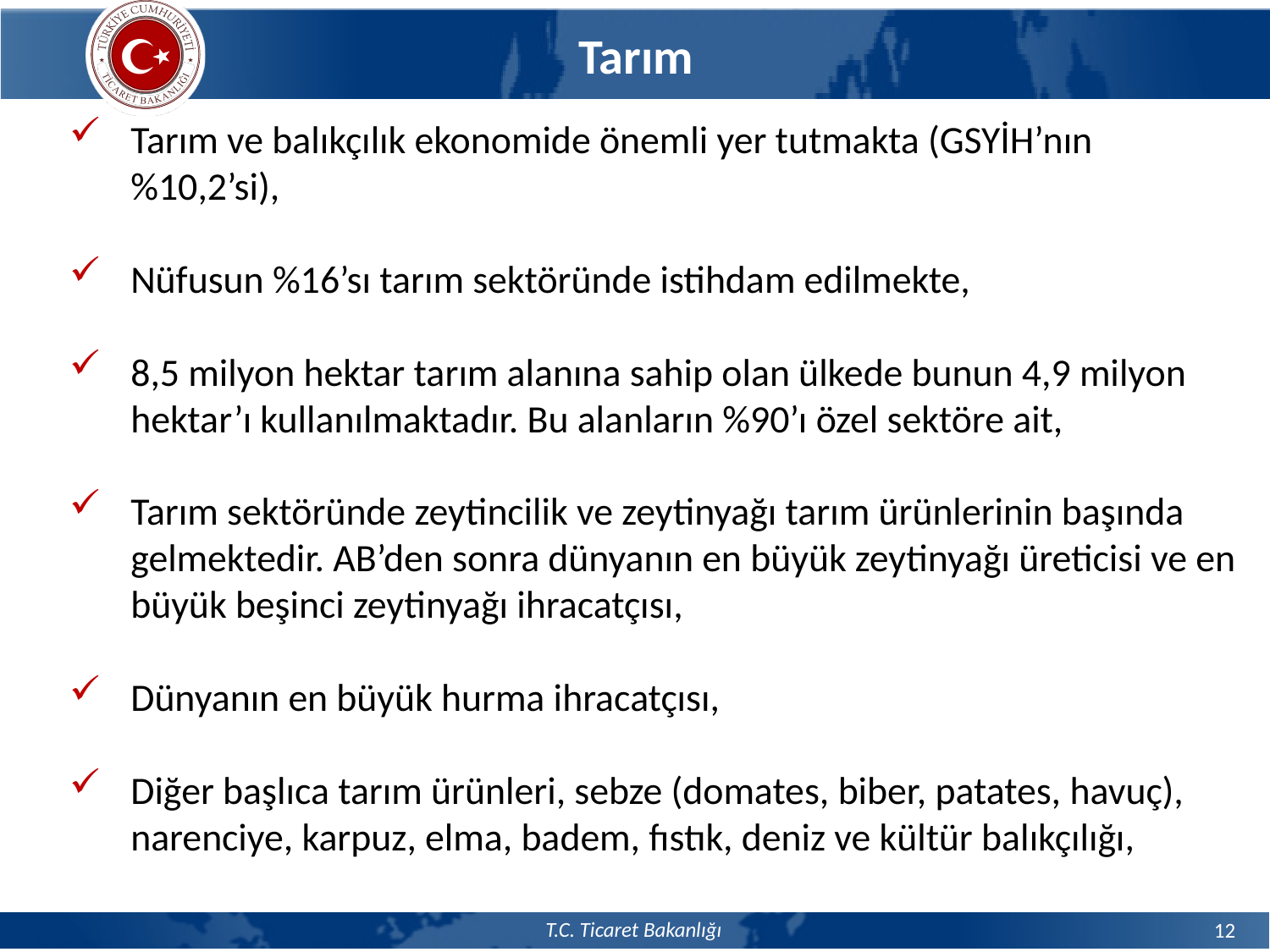

Tarım
Tarım ve balıkçılık ekonomide önemli yer tutmakta (GSYİH’nın %10,2’si),

Nüfusun %16’sı tarım sektöründe istihdam edilmekte,

8,5 milyon hektar tarım alanına sahip olan ülkede bunun 4,9 milyon hektar’ı kullanılmaktadır. Bu alanların %90’ı özel sektöre ait,

Tarım sektöründe zeytincilik ve zeytinyağı tarım ürünlerinin başında gelmektedir. AB’den sonra dünyanın en büyük zeytinyağı üreticisi ve en büyük beşinci zeytinyağı ihracatçısı,

Dünyanın en büyük hurma ihracatçısı,

Diğer başlıca tarım ürünleri, sebze (domates, biber, patates, havuç), narenciye, karpuz, elma, badem, fıstık, deniz ve kültür balıkçılığı,
12